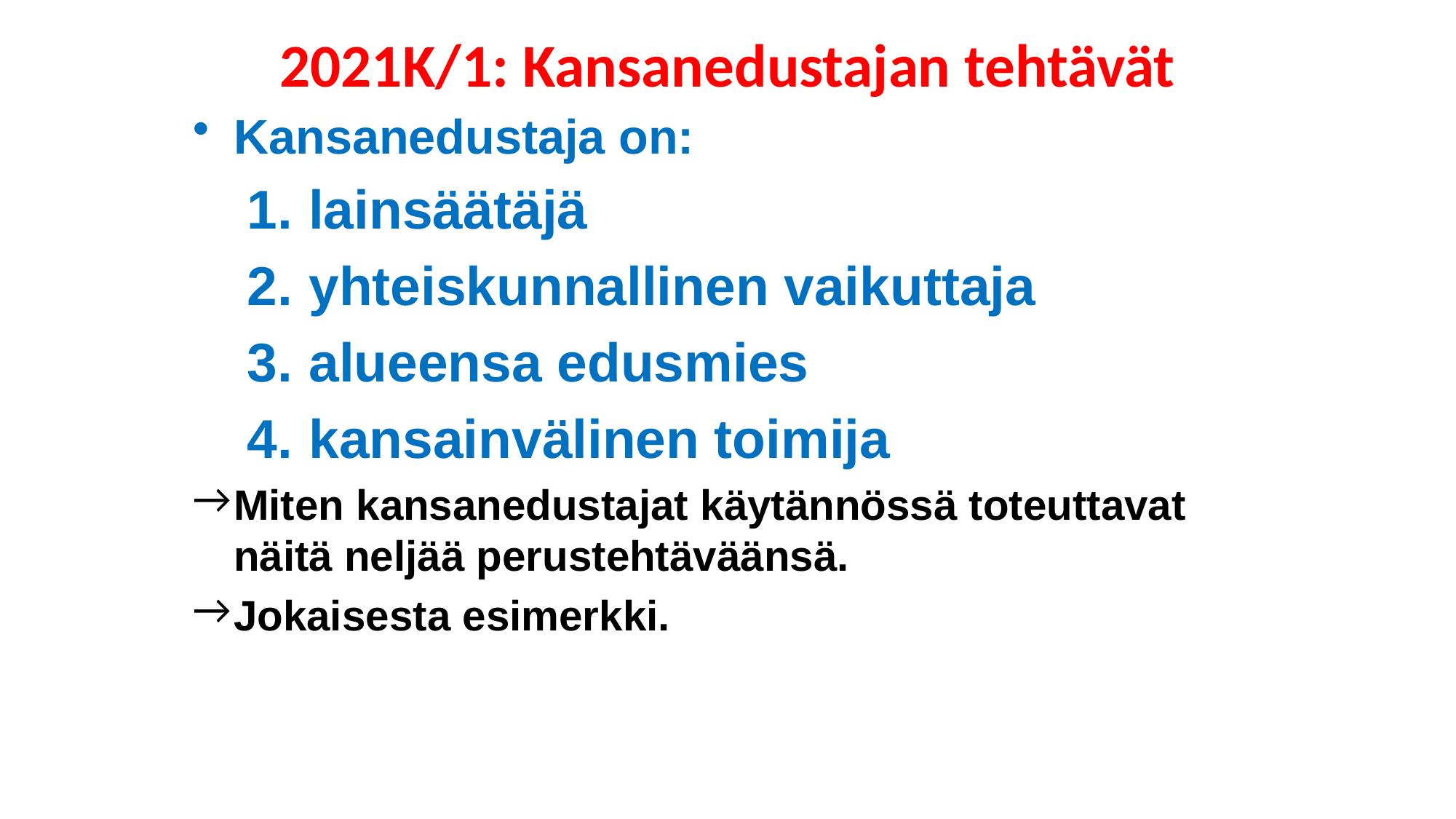

# 2021K/1: Kansanedustajan tehtävät
Kansanedustaja on:
lainsäätäjä
yhteiskunnallinen vaikuttaja
alueensa edusmies
kansainvälinen toimija
Miten kansanedustajat käytännössä toteuttavat näitä neljää perustehtäväänsä.
Jokaisesta esimerkki.